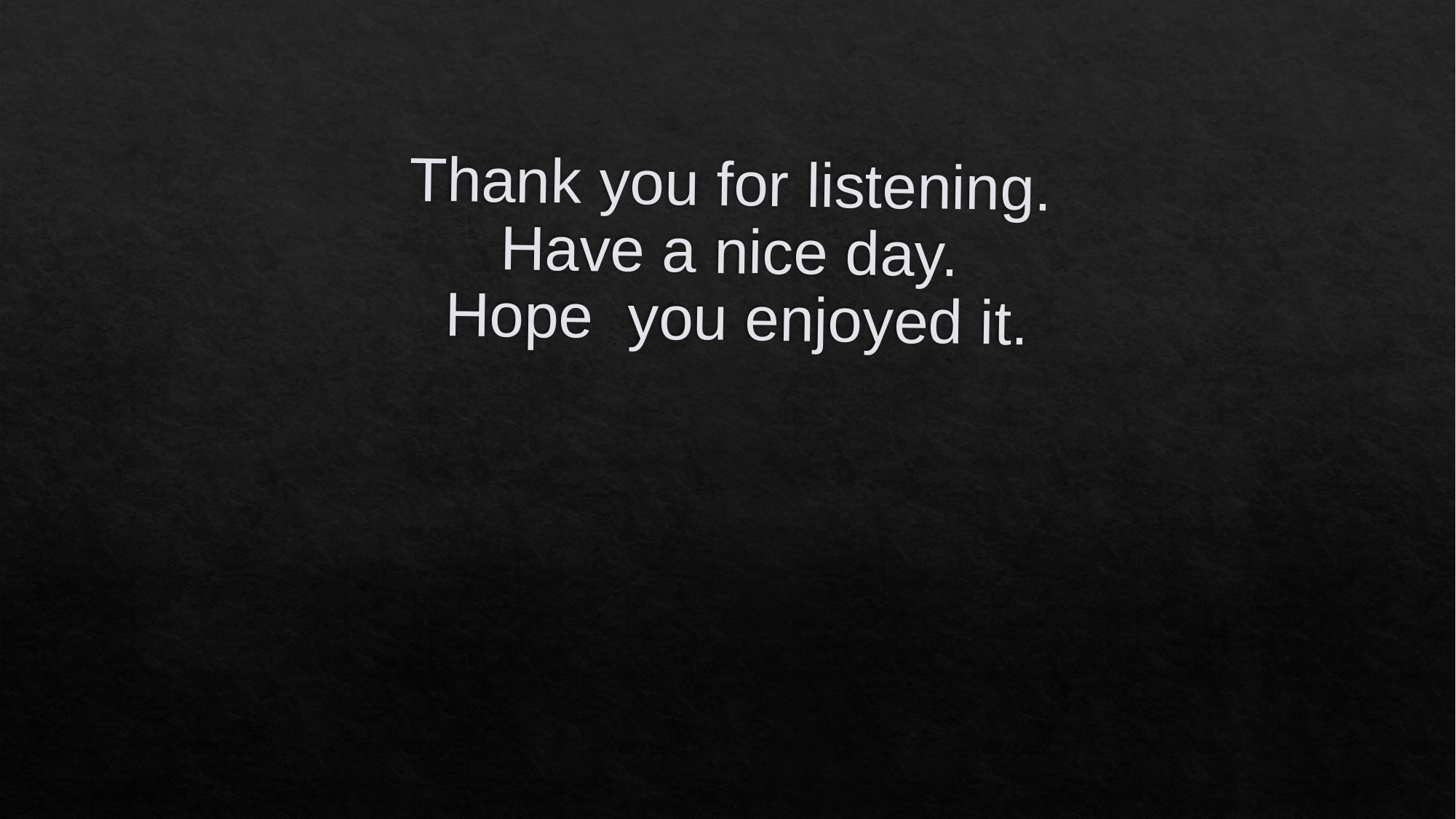

# Thank you for listening. Have a nice day. Hope  you enjoyed it.